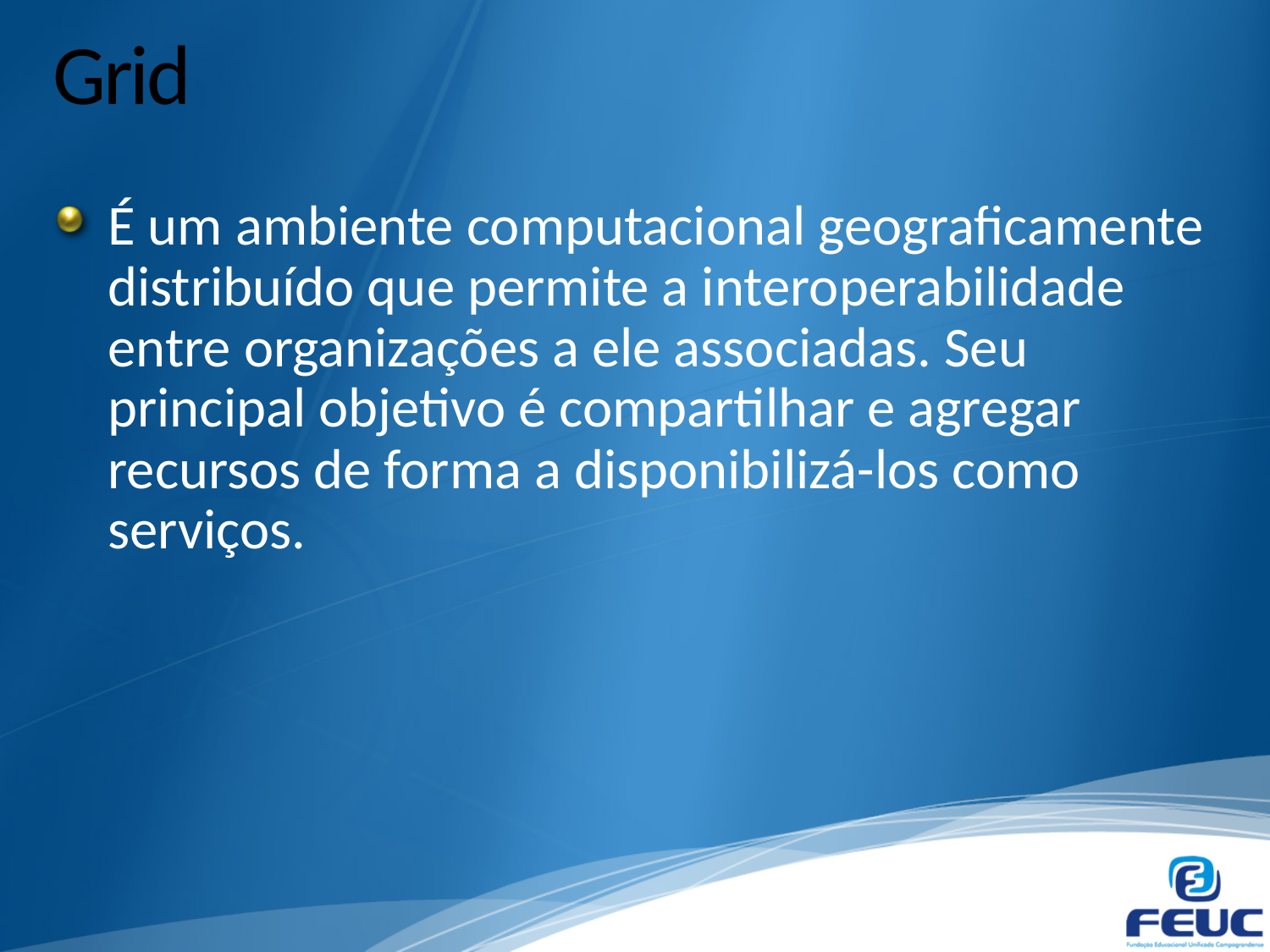

# Grid
É um ambiente computacional geograficamente distribuído que permite a interoperabilidade entre organizações a ele associadas. Seu principal objetivo é compartilhar e agregar recursos de forma a disponibilizá-los como serviços.